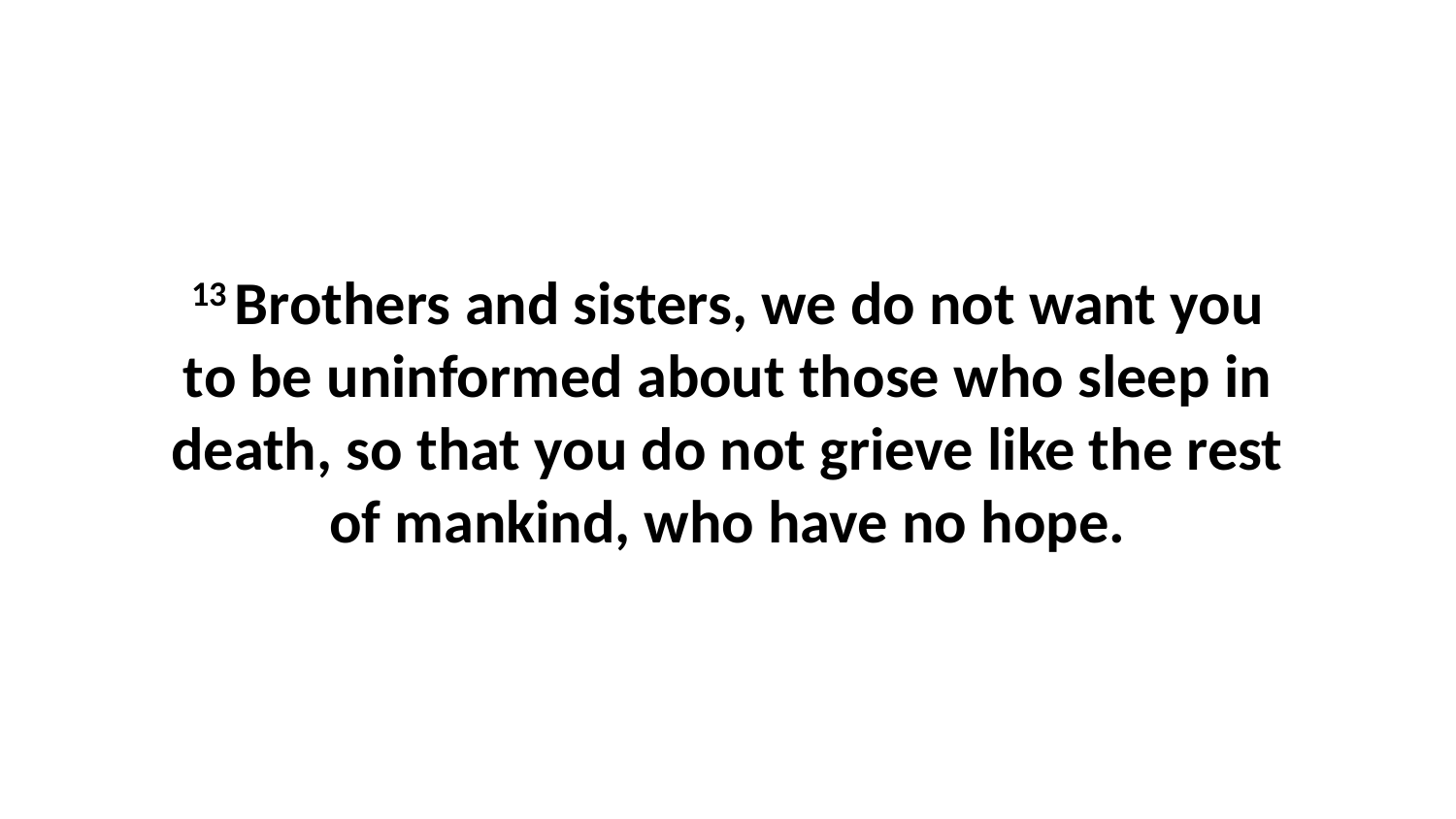

13 Brothers and sisters, we do not want you to be uninformed about those who sleep in death, so that you do not grieve like the rest of mankind, who have no hope.